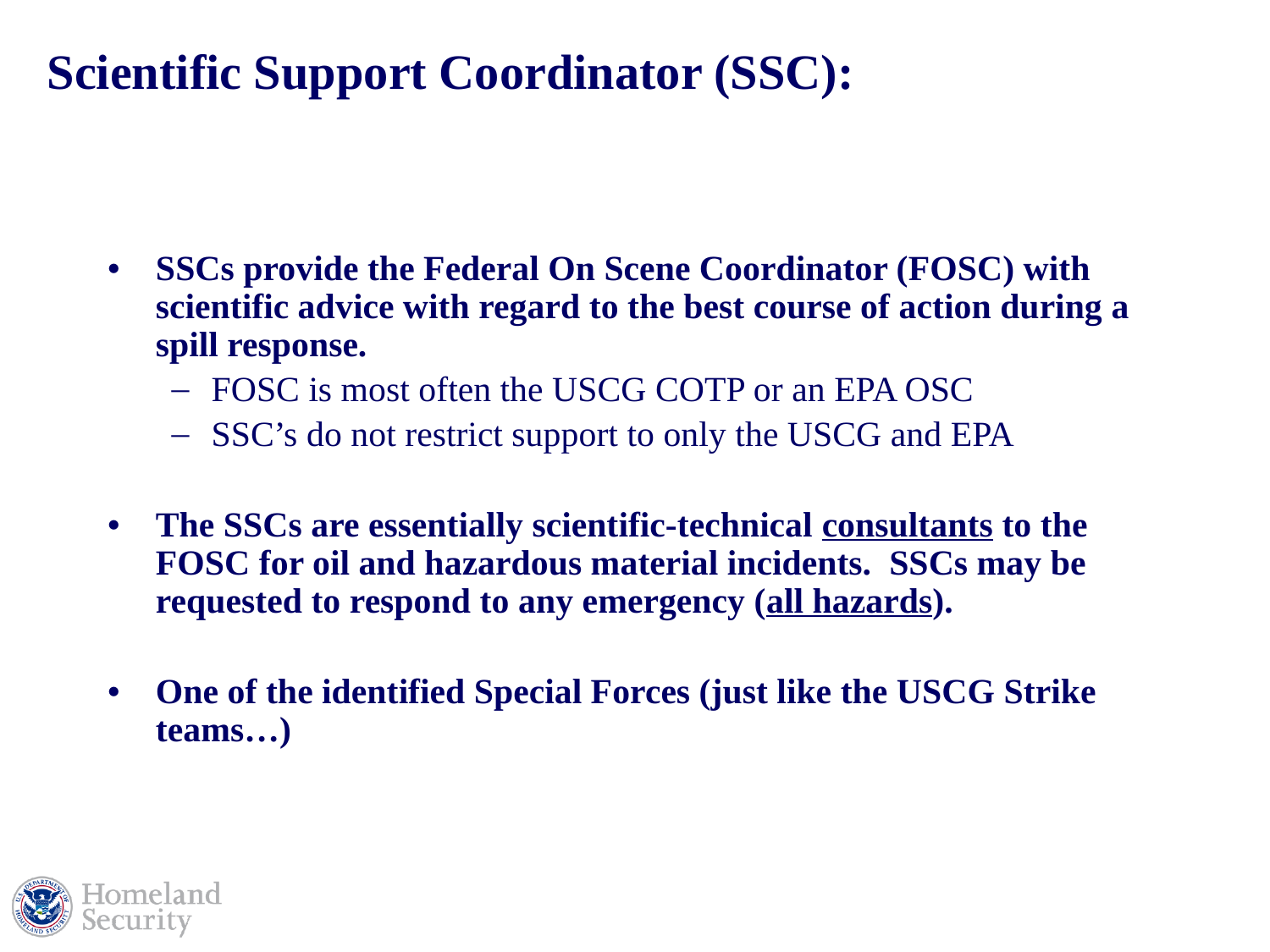

# Scientific Support Coordinator (SSC):
SSCs provide the Federal On Scene Coordinator (FOSC) with scientific advice with regard to the best course of action during a spill response.
FOSC is most often the USCG COTP or an EPA OSC
SSC’s do not restrict support to only the USCG and EPA

The SSCs are essentially scientific-technical consultants to the FOSC for oil and hazardous material incidents.  SSCs may be requested to respond to any emergency (all hazards).

One of the identified Special Forces (just like the USCG Strike teams…)

4